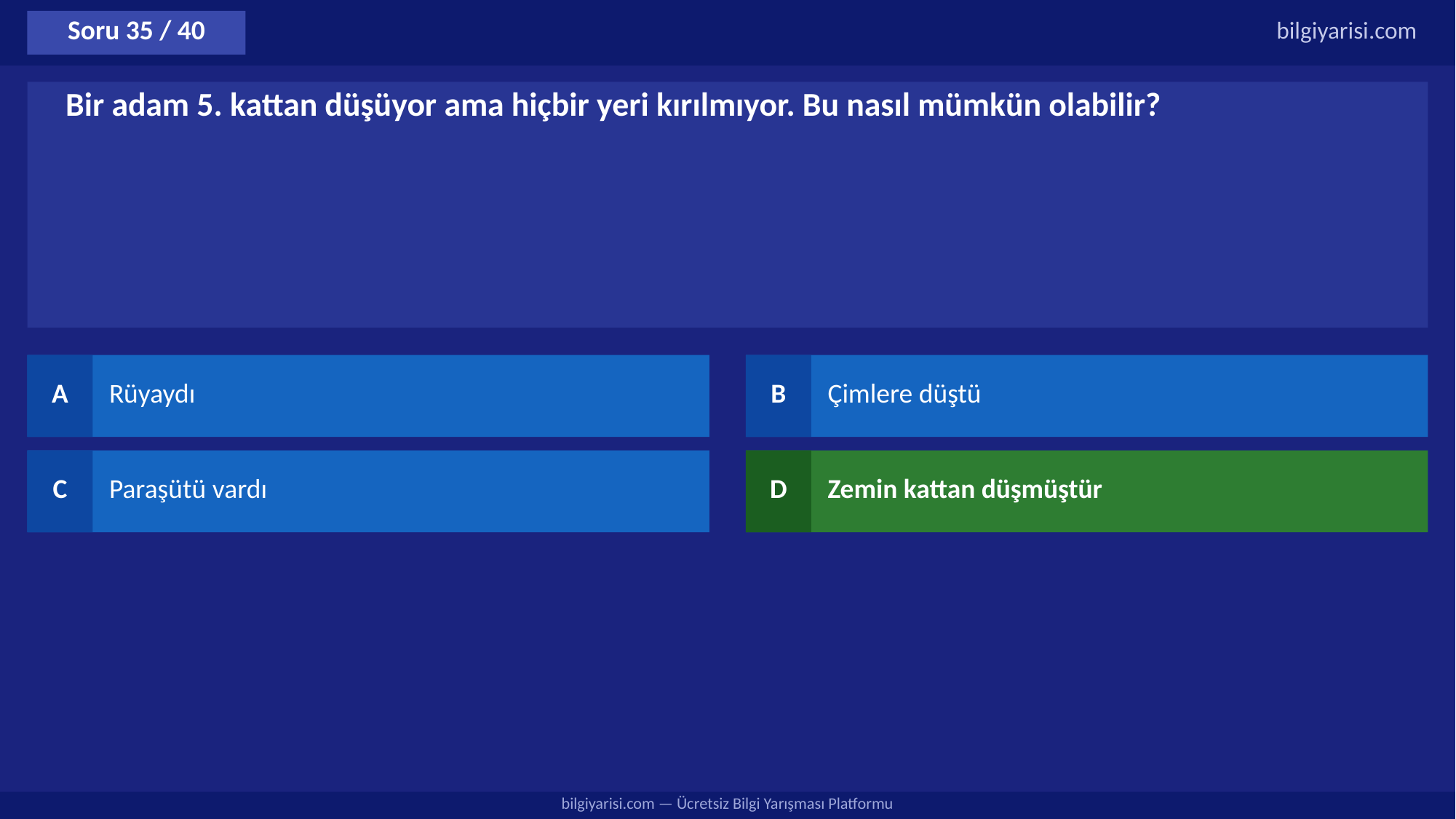

Soru 35 / 40
bilgiyarisi.com

Bir adam 5. kattan düşüyor ama hiçbir yeri kırılmıyor. Bu nasıl mümkün olabilir?

A
Rüyaydı

B
Çimlere düştü

C
Paraşütü vardı

D
Zemin kattan düşmüştür
bilgiyarisi.com — Ücretsiz Bilgi Yarışması Platformu